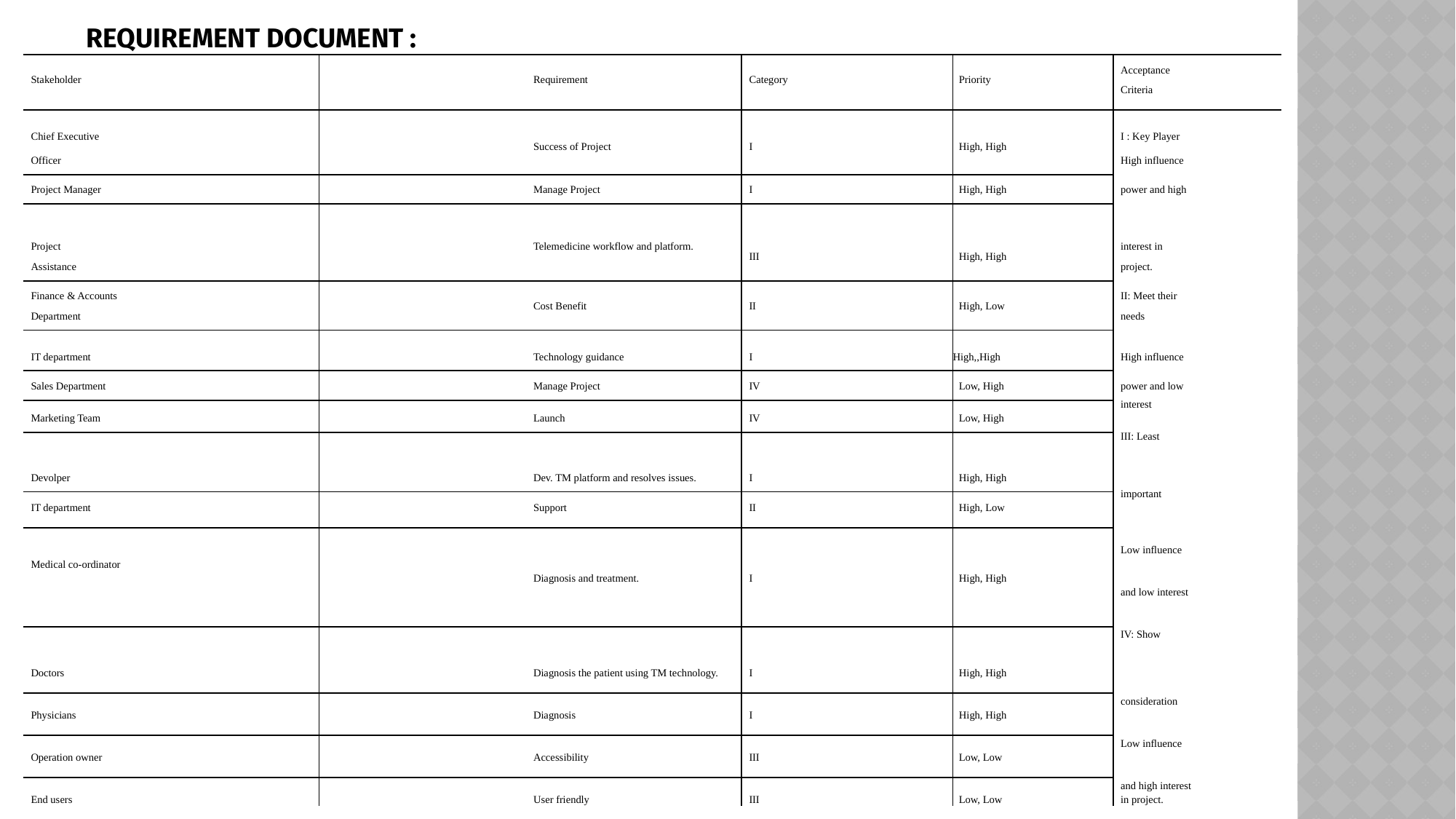

# REQUIREMENT DOCUMENT :
|  |  |  |  |  |  |  |  |  |
| --- | --- | --- | --- | --- | --- | --- | --- | --- |
| Stakeholder |  |  | Requirement | Category |  | Priority | Acceptance |  |
|  |  |  |  |  |  |  | Criteria |  |
|  |  |  |  |  |  |  |  |  |
|  |  |  |  |  |  |  |  |  |
| Chief Executive |  |  | Success of Project | I |  | High, High | I : Key Player |  |
| Officer |  |  |  |  |  |  | High influence |  |
|  |  |  |  |  |  |  |  |  |
|  |  |  |  |  |  |  | power and high |  |
| Project Manager |  |  | Manage Project | I |  | High, High |  |  |
|  |  |  |  |  |  |  | interest in |  |
| Project |  |  | Telemedicine workflow and platform. | III |  | High, High |  |  |
| Assistance |  |  |  |  |  |  | project. |  |
|  |  |  |  |  |  |  |  |  |
|  |  |  |  |  |  |  | II: Meet their |  |
| Finance & Accounts |  |  | Cost Benefit | II |  | High, Low |  |  |
| Department |  |  |  |  |  |  | needs |  |
|  |  |  |  |  |  |  |  |  |
|  |  |  |  |  |  |  | High influence |  |
| IT department |  |  | Technology guidance | I |  | High,,High |  |  |
|  |  |  |  |  |  |  | power and low |  |
| Sales Department |  |  | Manage Project | IV |  | Low, High |  |  |
|  |  |  |  |  |  |  | interest |  |
| Marketing Team |  |  | Launch | IV |  | Low, High |  |  |
|  |  |  |  |  |  |  |  |  |
|  |  |  |  |  |  |  | III: Least |  |
| Devolper |  |  | Dev. TM platform and resolves issues. | I |  | High, High |  |  |
|  |  |  |  |  |  |  |  |  |
|  |  |  |  |  |  |  | important |  |
| IT department |  |  | Support | II |  | High, Low |  |  |
|  |  |  |  |  |  |  |  |  |
|  |  |  |  |  |  |  | Low influence |  |
| Medical co-ordinator |  |  | Diagnosis and treatment. | I |  | High, High |  |  |
|  |  |  |  |  |  |  |  |  |
|  |  |  |  |  |  |  |  |  |
|  |  |  |  |  |  |  | and low interest |  |
|  |  |  |  |  |  |  |  |  |
|  |  |  |  |  |  |  |  |  |
|  |  |  |  |  |  |  | IV: Show |  |
| Doctors |  |  | Diagnosis the patient using TM technology. | I |  | High, High |  |  |
|  |  |  |  |  |  |  |  |  |
|  |  |  |  |  |  |  | consideration |  |
| Physicians |  |  | Diagnosis | I |  | High, High |  |  |
|  |  |  |  |  |  |  |  |  |
|  |  |  |  |  |  |  | Low influence |  |
| Operation owner |  |  | Accessibility | III |  | Low, Low |  |  |
|  |  |  |  |  |  |  |  |  |
|  |  |  |  |  |  |  | and high interest |  |
| End users |  |  | User friendly | III |  | Low, Low |  |  |
|  |  |  |  |  |  |  | in project. |  |